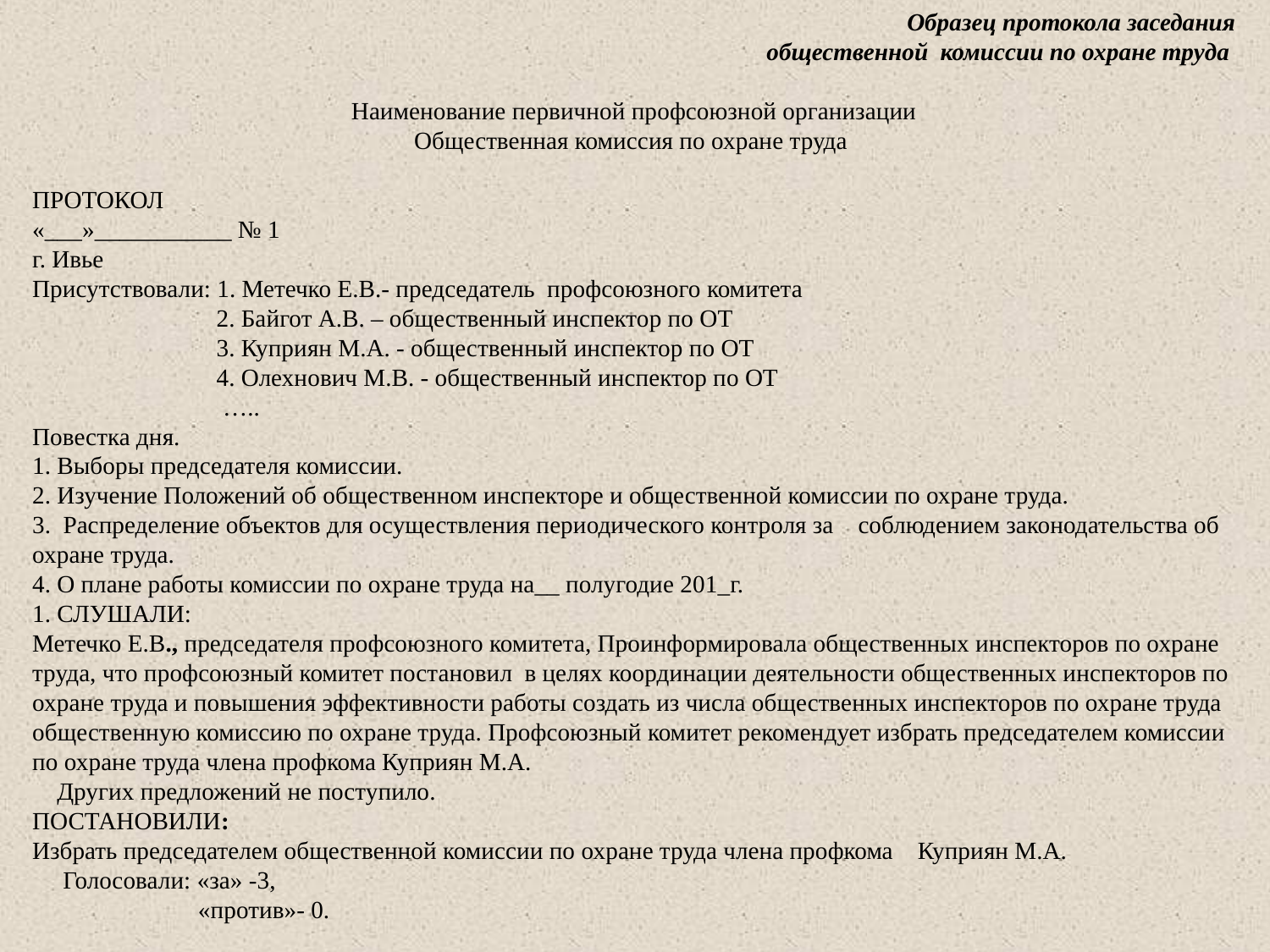

Образец протокола заседания
 общественной  комиссии по охране труда

Наименование первичной профсоюзной организации
Общественная комиссия по охране труда

ПРОТОКОЛ
«___»___________ № 1
г. Ивье
Присутствовали: 1. Метечко Е.В.- председатель  профсоюзного комитета
                              2. Байгот А.В. – общественный инспектор по ОТ
                              3. Куприян М.А. - общественный инспектор по ОТ
                              4. Олехнович М.В. - общественный инспектор по ОТ
                               …..
Повестка дня.
1. Выборы председателя комиссии.
2. Изучение Положений об общественном инспекторе и общественной комиссии по охране труда.
3.  Распределение объектов для осуществления периодического контроля за    соблюдением законодательства об охране труда.
4. О плане работы комиссии по охране труда на__ полугодие 201_г.
1. СЛУШАЛИ:
Метечко Е.В., председателя профсоюзного комитета, Проинформировала общественных инспекторов по охране труда, что профсоюзный комитет постановил  в целях координации деятельности общественных инспекторов по охране труда и повышения эффективности работы создать из числа общественных инспекторов по охране труда общественную комиссию по охране труда. Профсоюзный комитет рекомендует избрать председателем комиссии по охране труда члена профкома Куприян М.А.
    Других предложений не поступило.
ПОСТАНОВИЛИ:
Избрать председателем общественной комиссии по охране труда члена профкома    Куприян М.А.
     Голосовали: «за» -3,
                           «против»- 0.